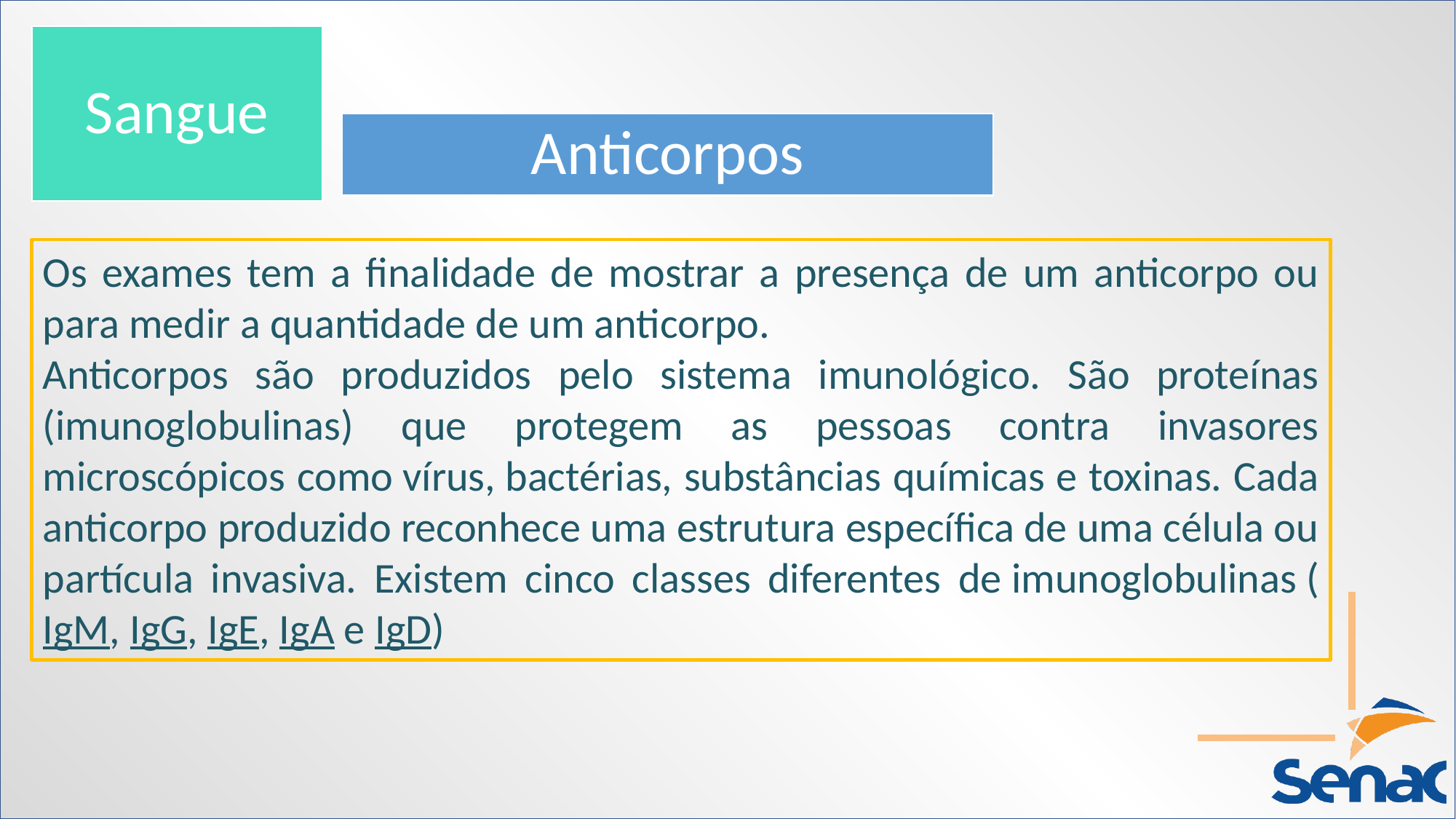

Sangue

Anticorpos
Os exames tem a finalidade de mostrar a presença de um anticorpo ou para medir a quantidade de um anticorpo.
Anticorpos são produzidos pelo sistema imunológico. São proteínas (imunoglobulinas) que protegem as pessoas contra invasores microscópicos como vírus, bactérias, substâncias químicas e toxinas. Cada anticorpo produzido reconhece uma estrutura específica de uma célula ou partícula invasiva. Existem cinco classes diferentes de imunoglobulinas (IgM, IgG, IgE, IgA e IgD)